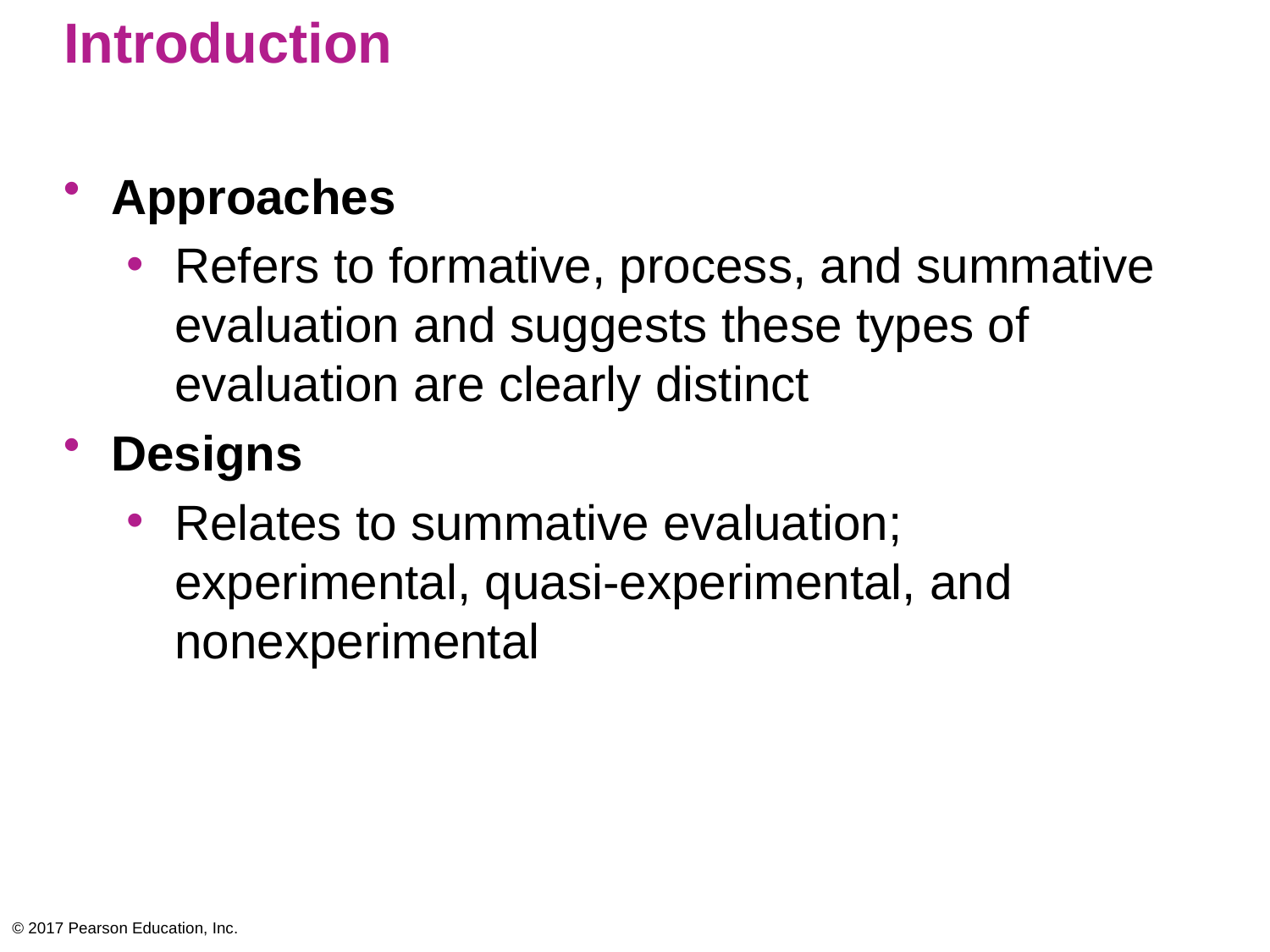

# Introduction
Approaches
Refers to formative, process, and summative evaluation and suggests these types of evaluation are clearly distinct
Designs
Relates to summative evaluation; experimental, quasi-experimental, and nonexperimental
© 2017 Pearson Education, Inc.